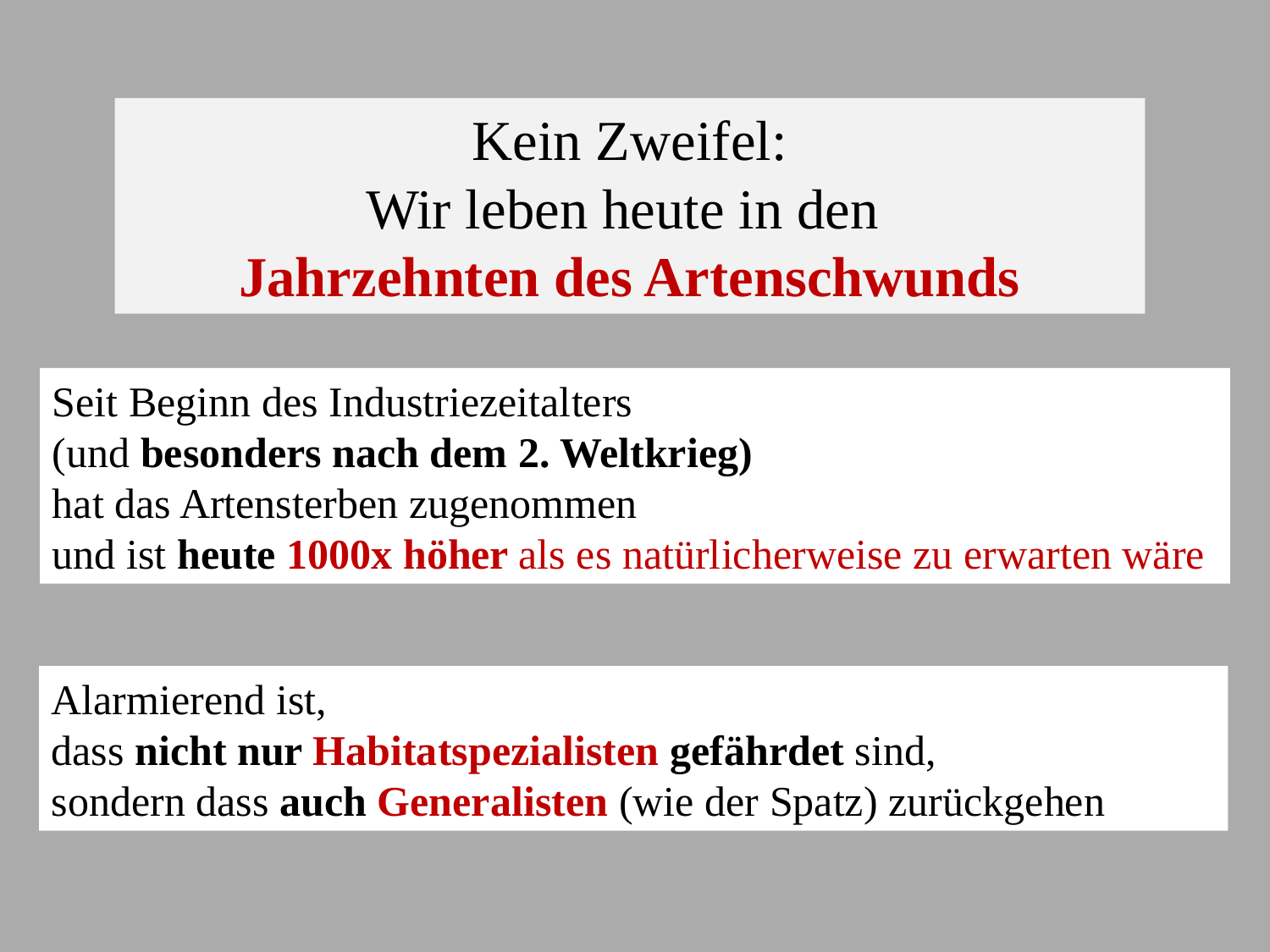

Kein Zweifel:
Wir leben heute in den
Jahrzehnten des Artenschwunds
Seit Beginn des Industriezeitalters
(und besonders nach dem 2. Weltkrieg)
hat das Artensterben zugenommen
und ist heute 1000x höher als es natürlicherweise zu erwarten wäre
Alarmierend ist,
dass nicht nur Habitatspezialisten gefährdet sind,
sondern dass auch Generalisten (wie der Spatz) zurückgehen